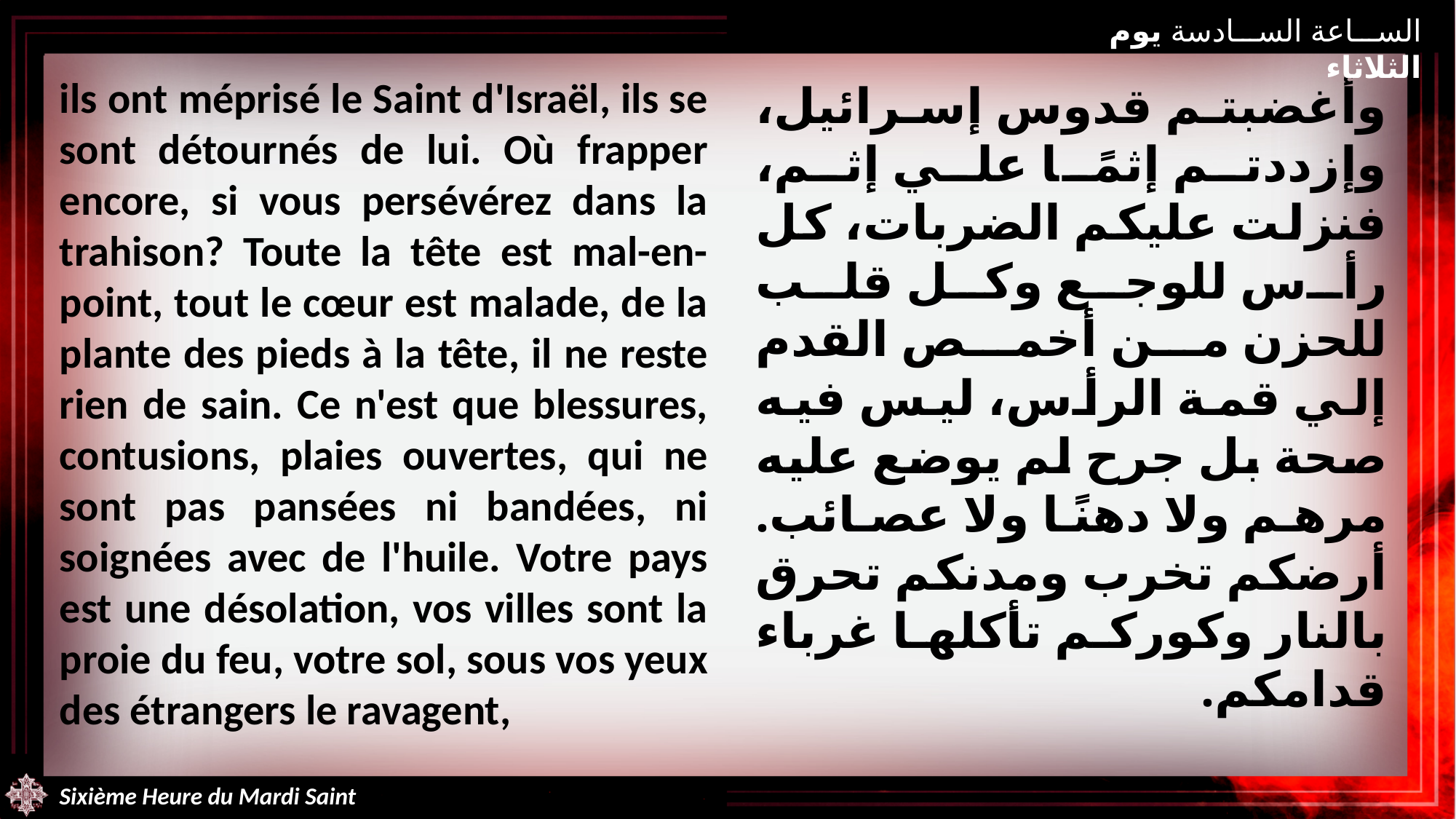

الساعة السادسة يوم الثلاثاء
ils ont méprisé le Saint d'Israël, ils se sont détournés de lui. Où frapper encore, si vous persévérez dans la trahison? Toute la tête est mal-en-point, tout le cœur est malade, de la plante des pieds à la tête, il ne reste rien de sain. Ce n'est que blessures, contusions, plaies ouvertes, qui ne sont pas pansées ni bandées, ni soignées avec de l'huile. Votre pays est une désolation, vos villes sont la proie du feu, votre sol, sous vos yeux des étrangers le ravagent,
وأغضبتم قدوس إسرائيل، وإزددتم إثمًا علي إثم، فنزلت عليكم الضربات، كل رأس للوجع وكل قلب للحزن من أخمص القدم إلي قمة الرأس، ليس فيه صحة بل جرح لم يوضع عليه مرهم ولا دهنًا ولا عصائب. أرضكم تخرب ومدنكم تحرق بالنار وكوركم تأكلها غرباء قدامكم.
Sixième Heure du Mardi Saint